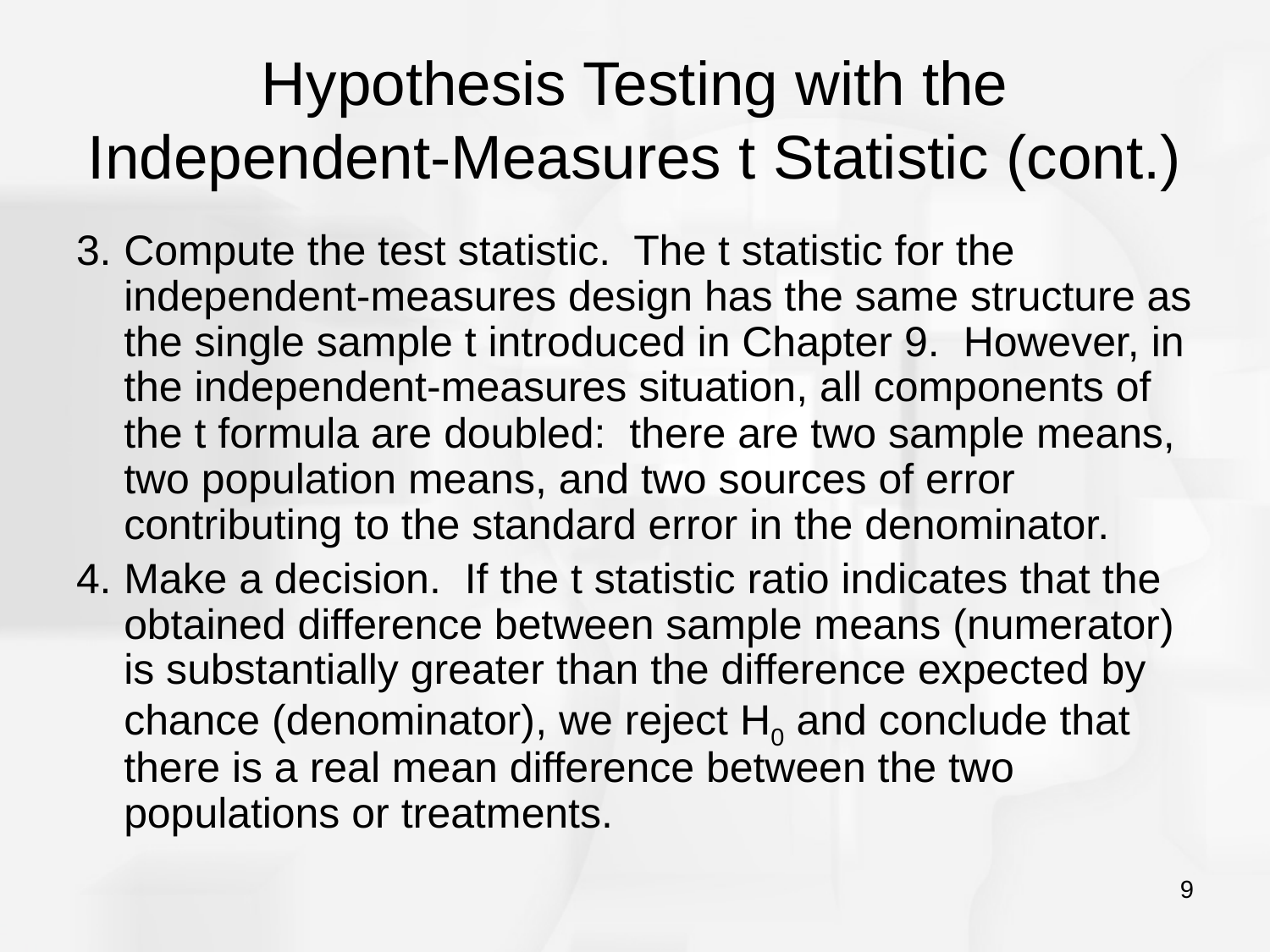

# Hypothesis Testing with the Independent-Measures t Statistic (cont.)
3.	Compute the test statistic.  The t statistic for the independent-measures design has the same structure as the single sample t introduced in Chapter 9.  However, in the independent-measures situation, all components of the t formula are doubled:  there are two sample means, two population means, and two sources of error contributing to the standard error in the denominator.
4.	Make a decision.  If the t statistic ratio indicates that the obtained difference between sample means (numerator) is substantially greater than the difference expected by chance (denominator), we reject H0 and conclude that there is a real mean difference between the two populations or treatments.

9